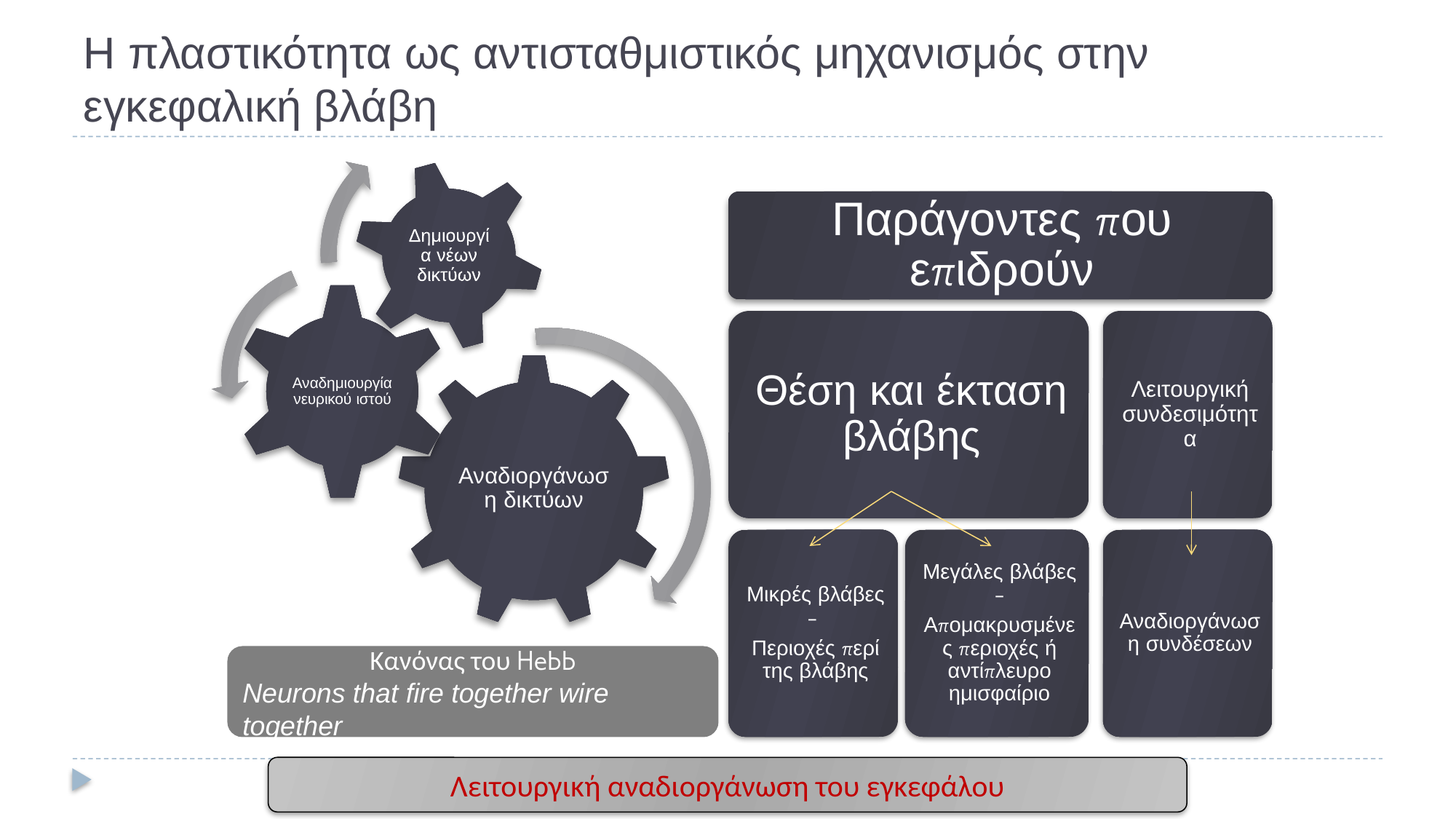

# Η πλαστικότητα ως αντισταθμιστικός μηχανισμός στην εγκεφαλική βλάβη
Αναδιοργάνωση δικτύων
Αναδημιουργία νευρικού ιστού
Δημιουργία νέων δικτύων
Παράγοντες που επιδρούν
Θέση και έκταση βλάβης
Μικρές βλάβες –
Περιοχές περί της βλάβης
Μεγάλες βλάβες –
Απομακρυσμένες περιοχές ή αντίπλευρο ημισφαίριο
Λειτουργική συνδεσιμότητα
Αναδιοργάνωση συνδέσεων
Κανόνας του Hebb
Neurons that fire together wire together
Λειτουργική αναδιοργάνωση του εγκεφάλου